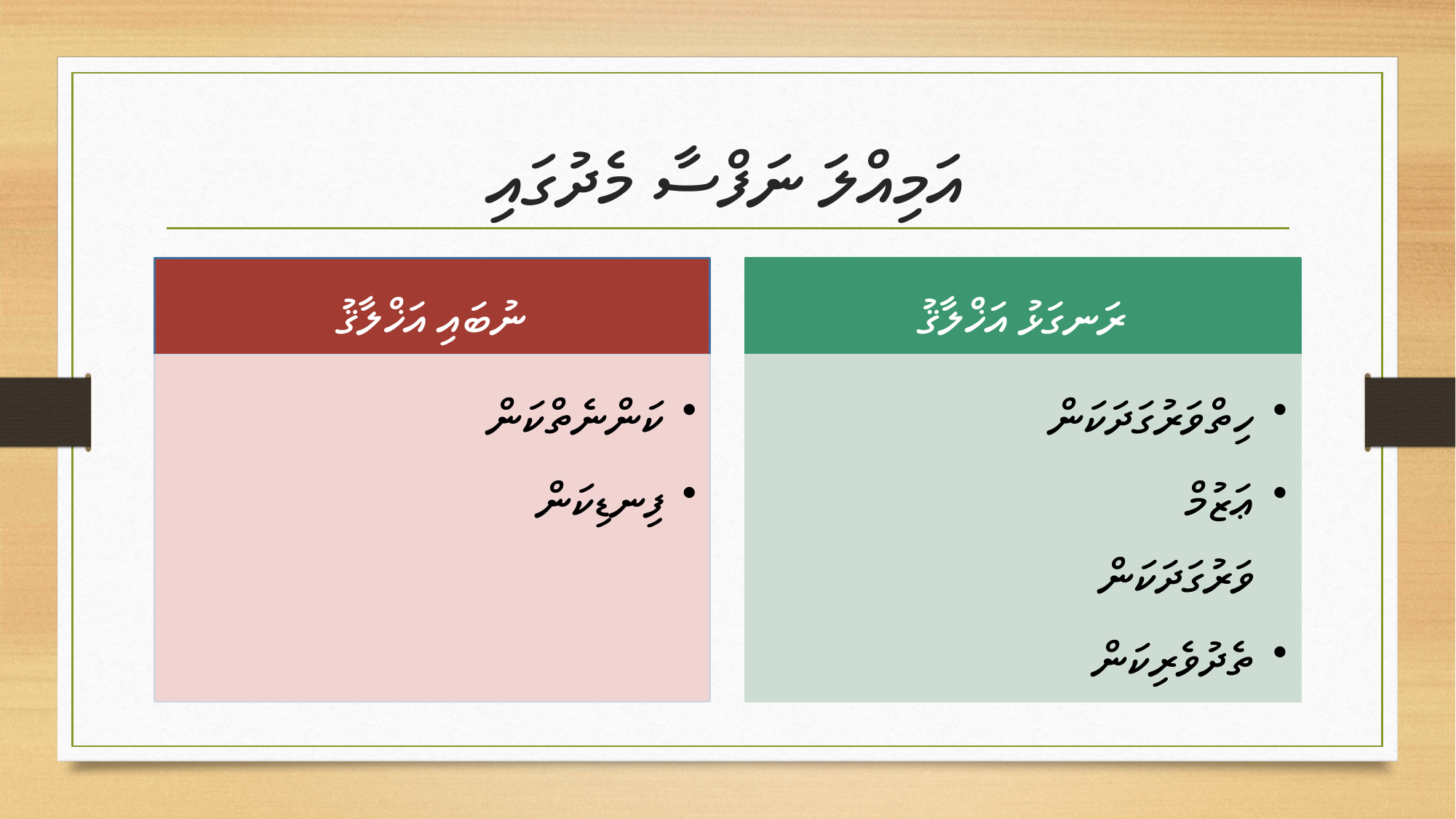

# އަމިއްލަ ނަފްސާ މެދުގައި
ނުބައި އަޚްލާޤު
ރަނގަޅު އަޚްލާޤު
ކަންނެތްކަން
ފިނޑިކަން

ހިތްވަރުގަދަކަން
ޢަޒުމް ވަރުގަދަކަން
ތެދުވެރިކަން